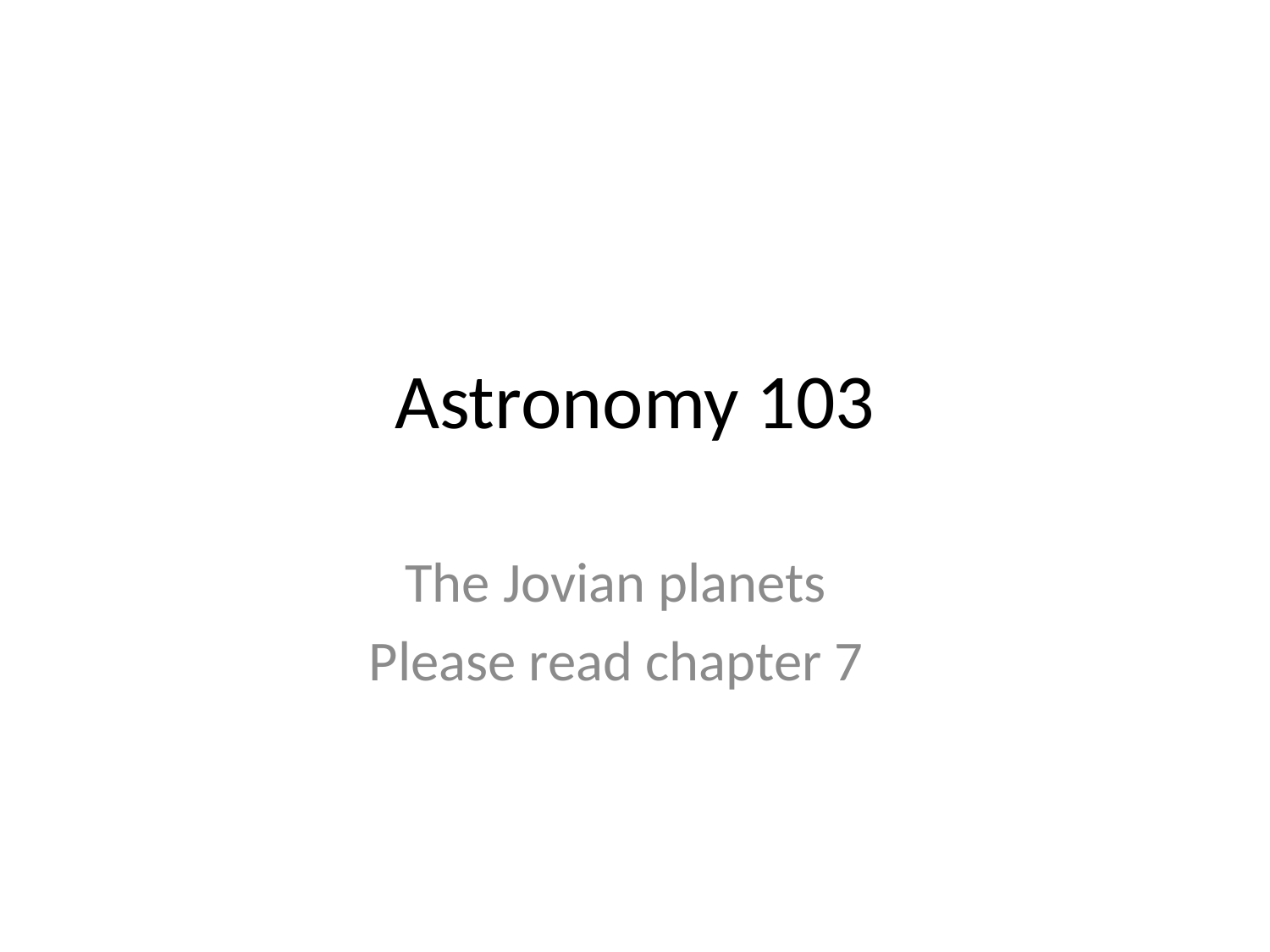

# Astronomy 103
The Jovian planets
Please read chapter 7